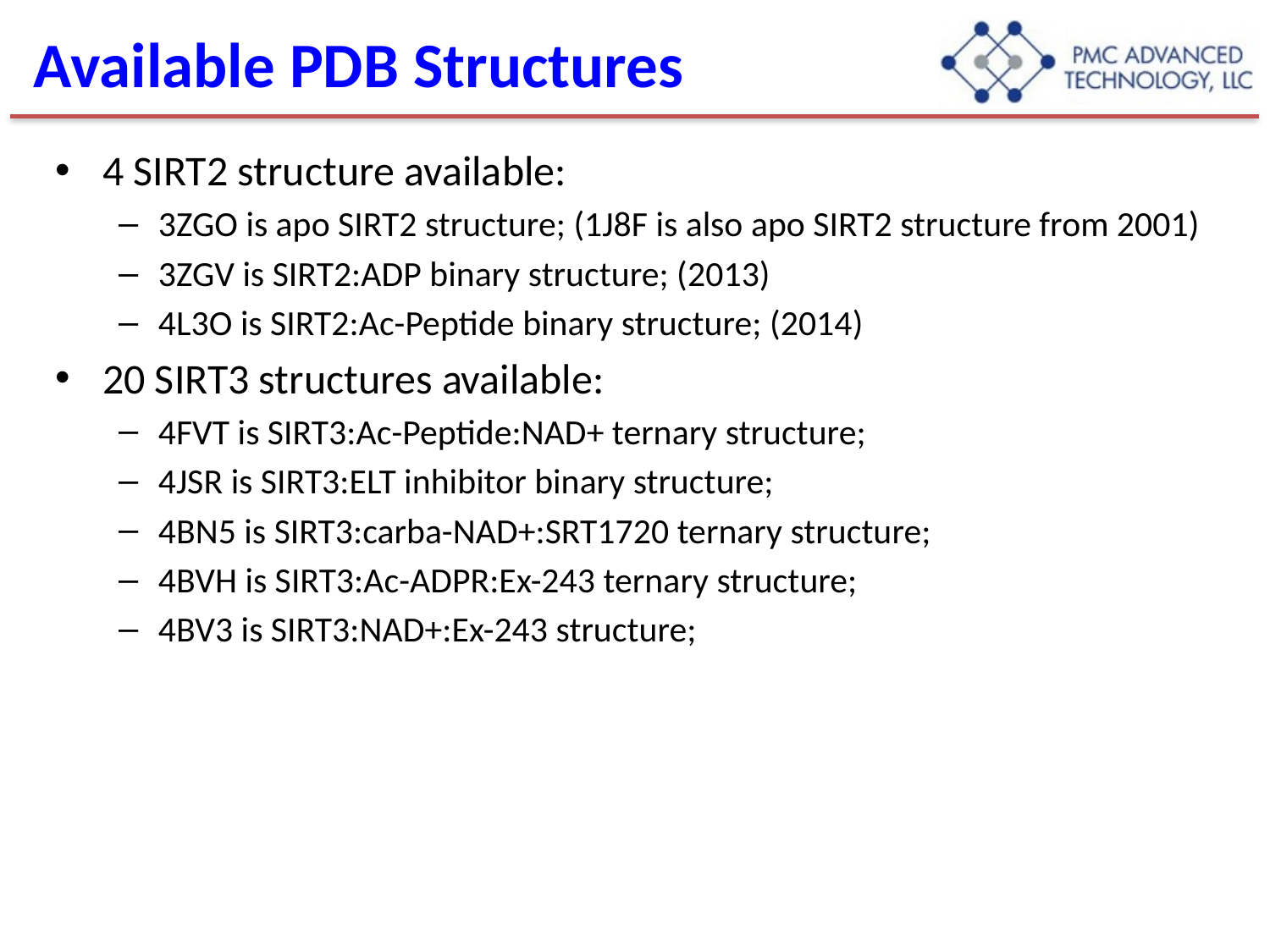

# Available PDB Structures
4 SIRT2 structure available:
3ZGO is apo SIRT2 structure; (1J8F is also apo SIRT2 structure from 2001)
3ZGV is SIRT2:ADP binary structure; (2013)
4L3O is SIRT2:Ac-Peptide binary structure; (2014)
20 SIRT3 structures available:
4FVT is SIRT3:Ac-Peptide:NAD+ ternary structure;
4JSR is SIRT3:ELT inhibitor binary structure;
4BN5 is SIRT3:carba-NAD+:SRT1720 ternary structure;
4BVH is SIRT3:Ac-ADPR:Ex-243 ternary structure;
4BV3 is SIRT3:NAD+:Ex-243 structure;